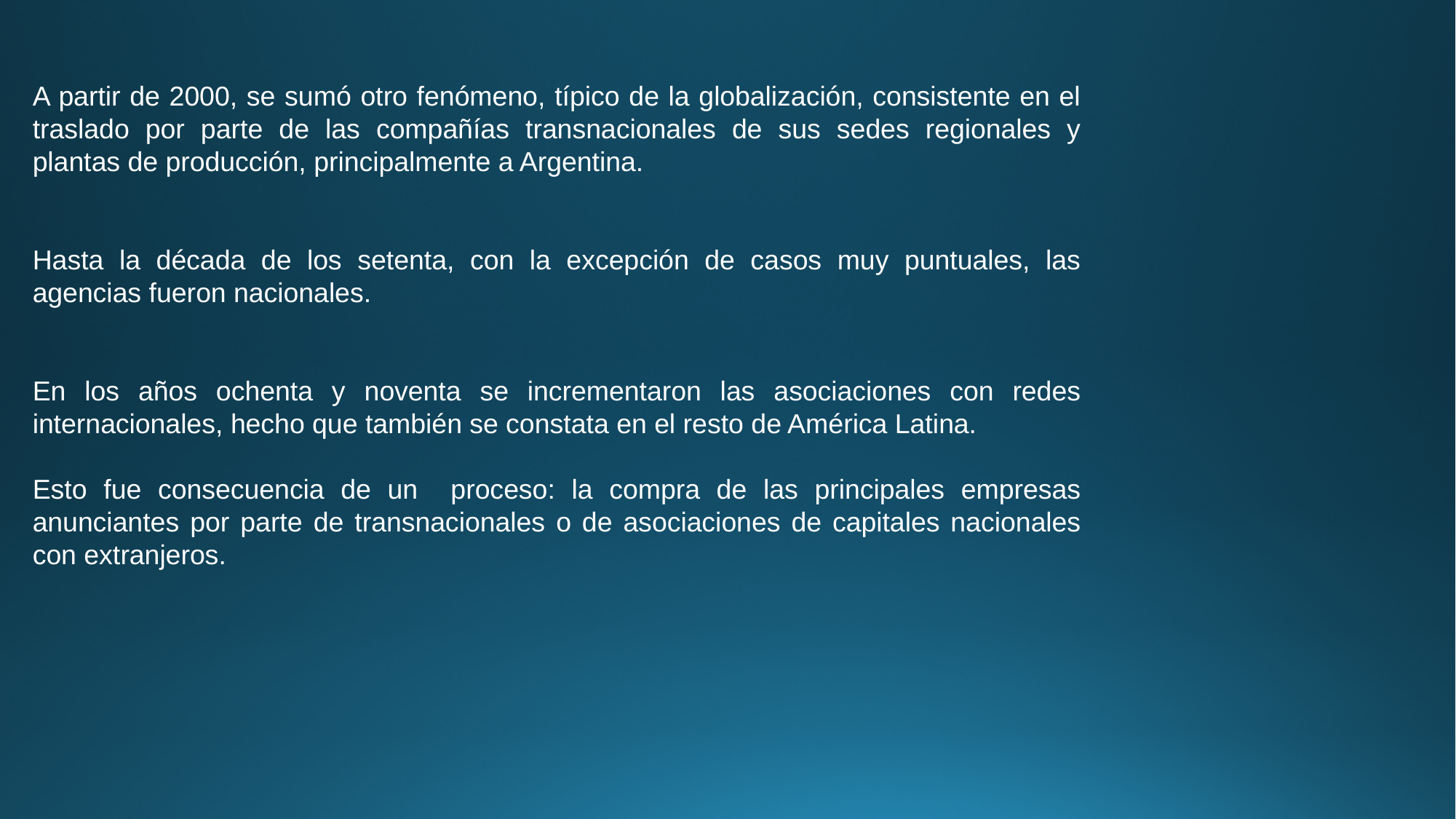

A partir de 2000, se sumó otro fenómeno, típico de la globalización, consistente en el traslado por parte de las compañías transnacionales de sus sedes regionales y plantas de producción, principalmente a Argentina.

Hasta la década de los setenta, con la excepción de casos muy puntuales, las agencias fueron nacionales.

En los años ochenta y noventa se incrementaron las asociaciones con redes internacionales, hecho que también se constata en el resto de América Latina.

Esto fue consecuencia de un  proceso: la compra de las principales empresas anunciantes por parte de transnacionales o de asociaciones de capitales nacionales con extranjeros.